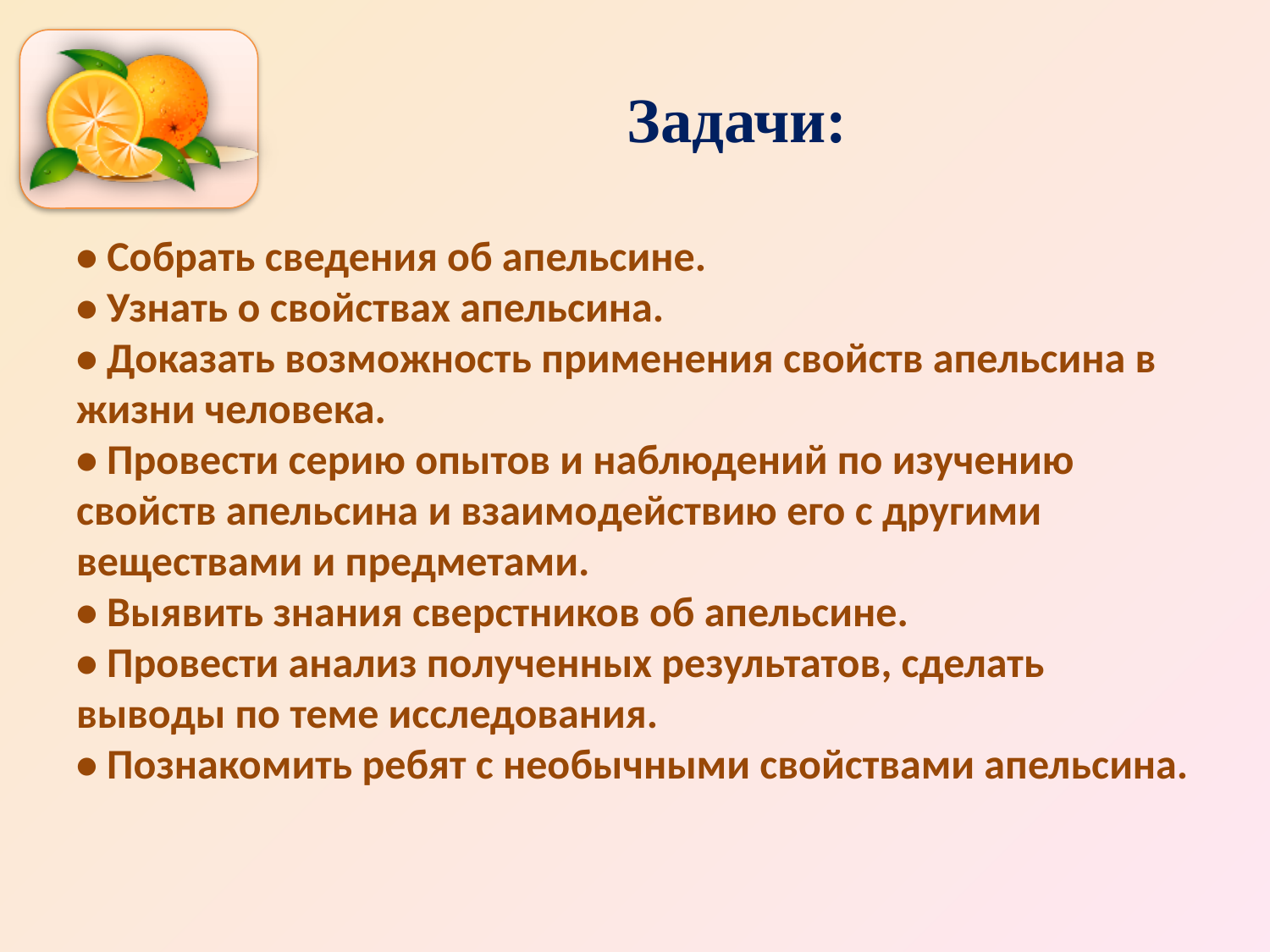

# Задачи:
• Собрать сведения об апельсине.
• Узнать о свойствах апельсина.
• Доказать возможность применения свойств апельсина в жизни человека.
• Провести серию опытов и наблюдений по изучению свойств апельсина и взаимодействию его с другими веществами и предметами.
• Выявить знания сверстников об апельсине.
• Провести анализ полученных результатов, сделать выводы по теме исследования.
• Познакомить ребят с необычными свойствами апельсина.